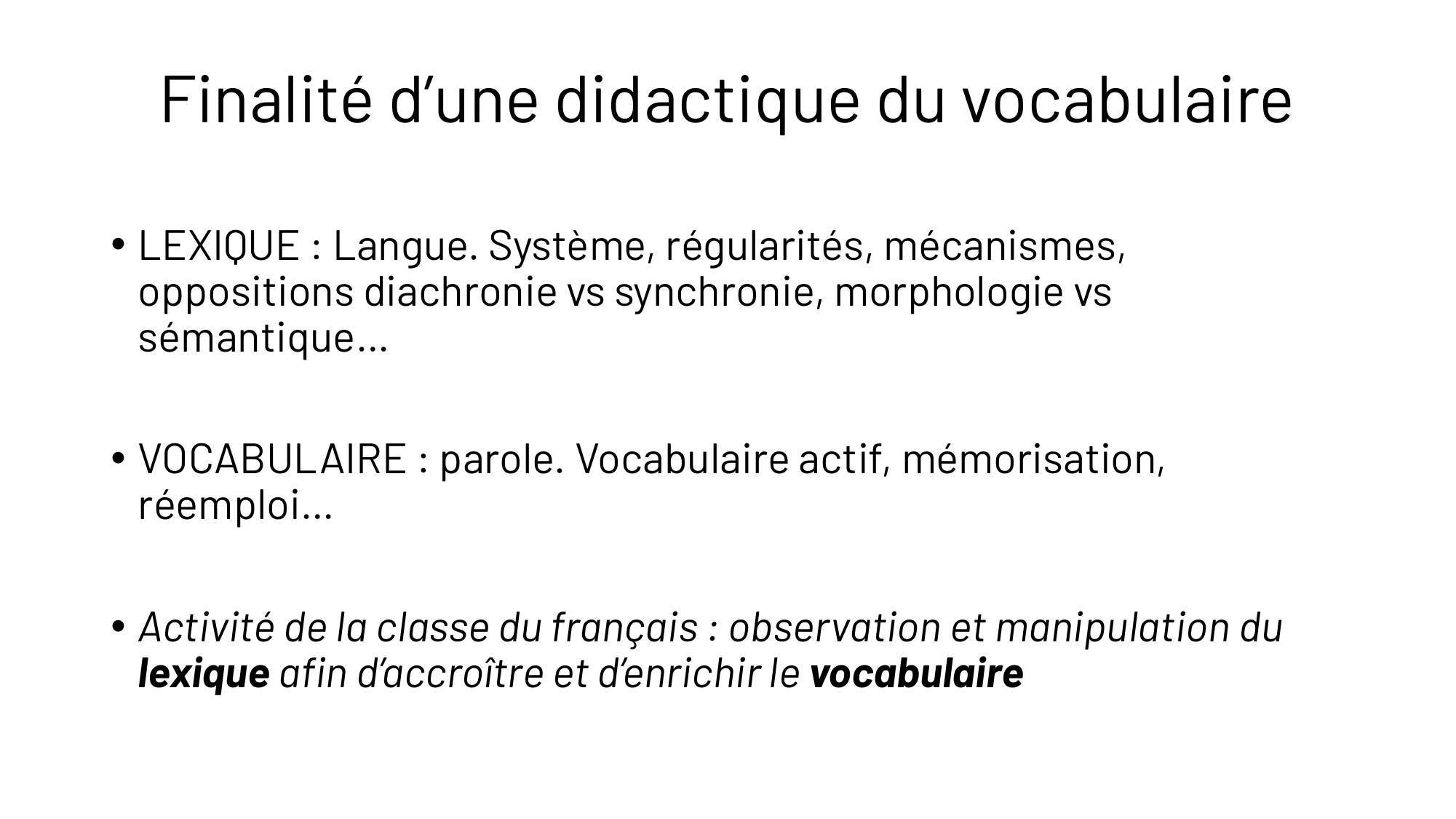

# Finalité d’une didactique du vocabulaire
LEXIQUE : Langue. Système, régularités, mécanismes, oppositions diachronie vs synchronie, morphologie vs sémantique…

VOCABULAIRE : parole. Vocabulaire actif, mémorisation, réemploi…

Activité de la classe du français : observation et manipulation du lexique afin d’accroître et d’enrichir le vocabulaire